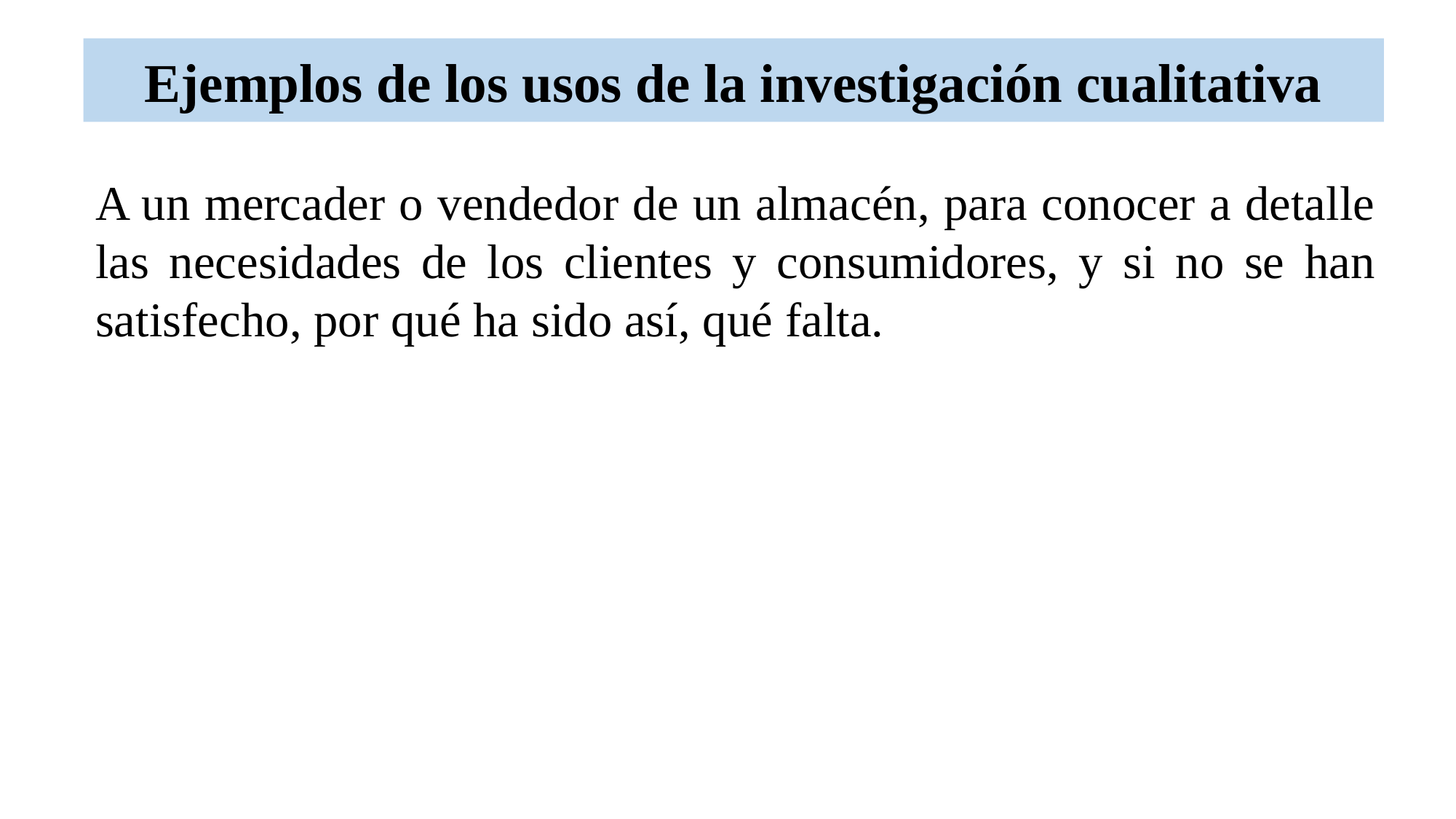

# Ejemplos de los usos de la investigación cualitativa
A un mercader o vendedor de un almacén, para conocer a detalle las necesidades de los clientes y consumidores, y si no se han satisfecho, por qué ha sido así, qué falta.